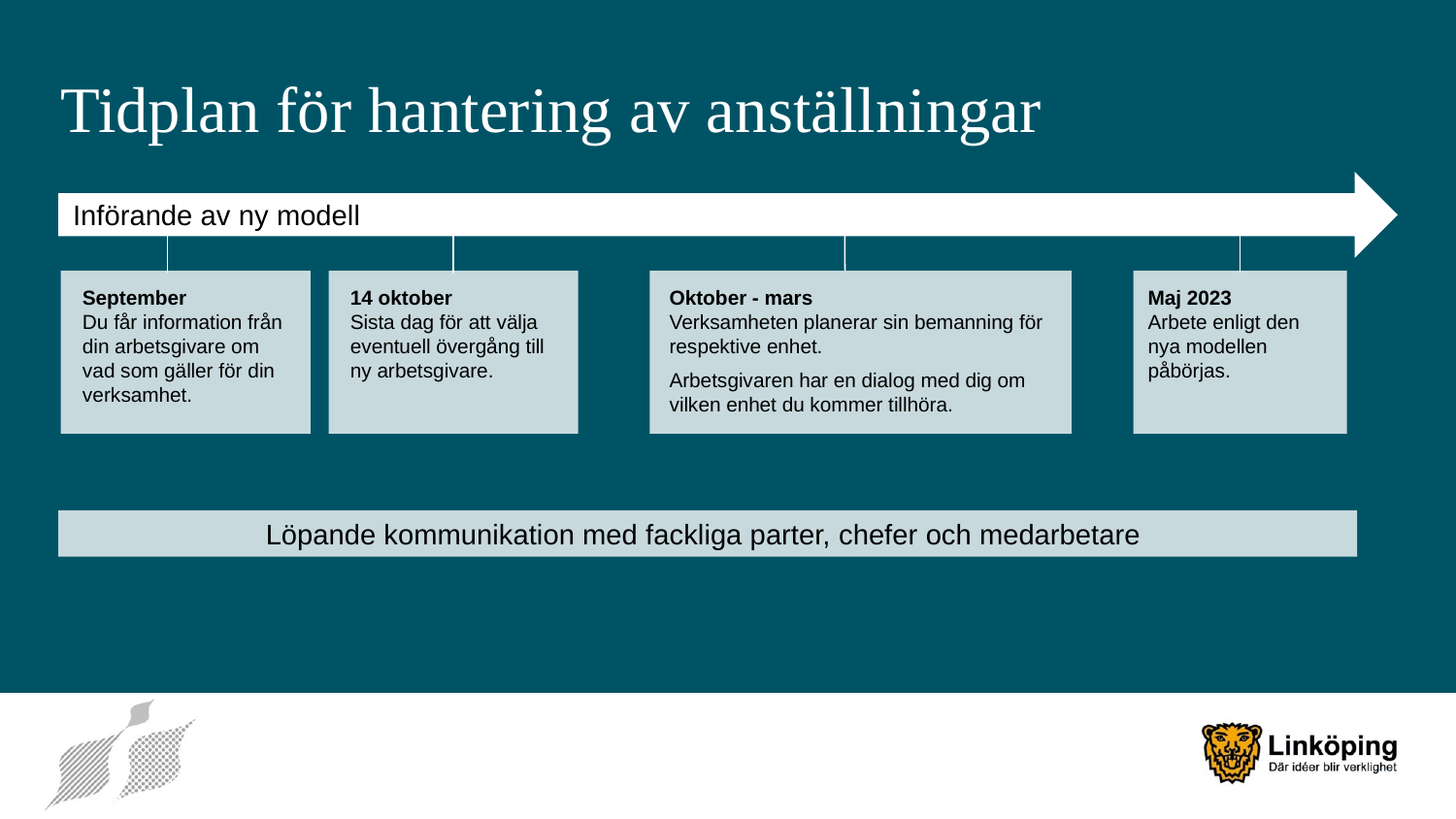

# Tidplan för hantering av anställningar
Införande av ny modell
Oktober - mars
Verksamheten planerar sin bemanning för respektive enhet.

Arbetsgivaren har en dialog med dig om vilken enhet du kommer tillhöra.

Maj 2023
Arbete enligt den nya modellen påbörjas.

September
Du får information från din arbetsgivare om vad som gäller för din verksamhet.

14 oktober
Sista dag för att välja eventuell övergång till ny arbetsgivare.

Löpande kommunikation med fackliga parter, chefer och medarbetare